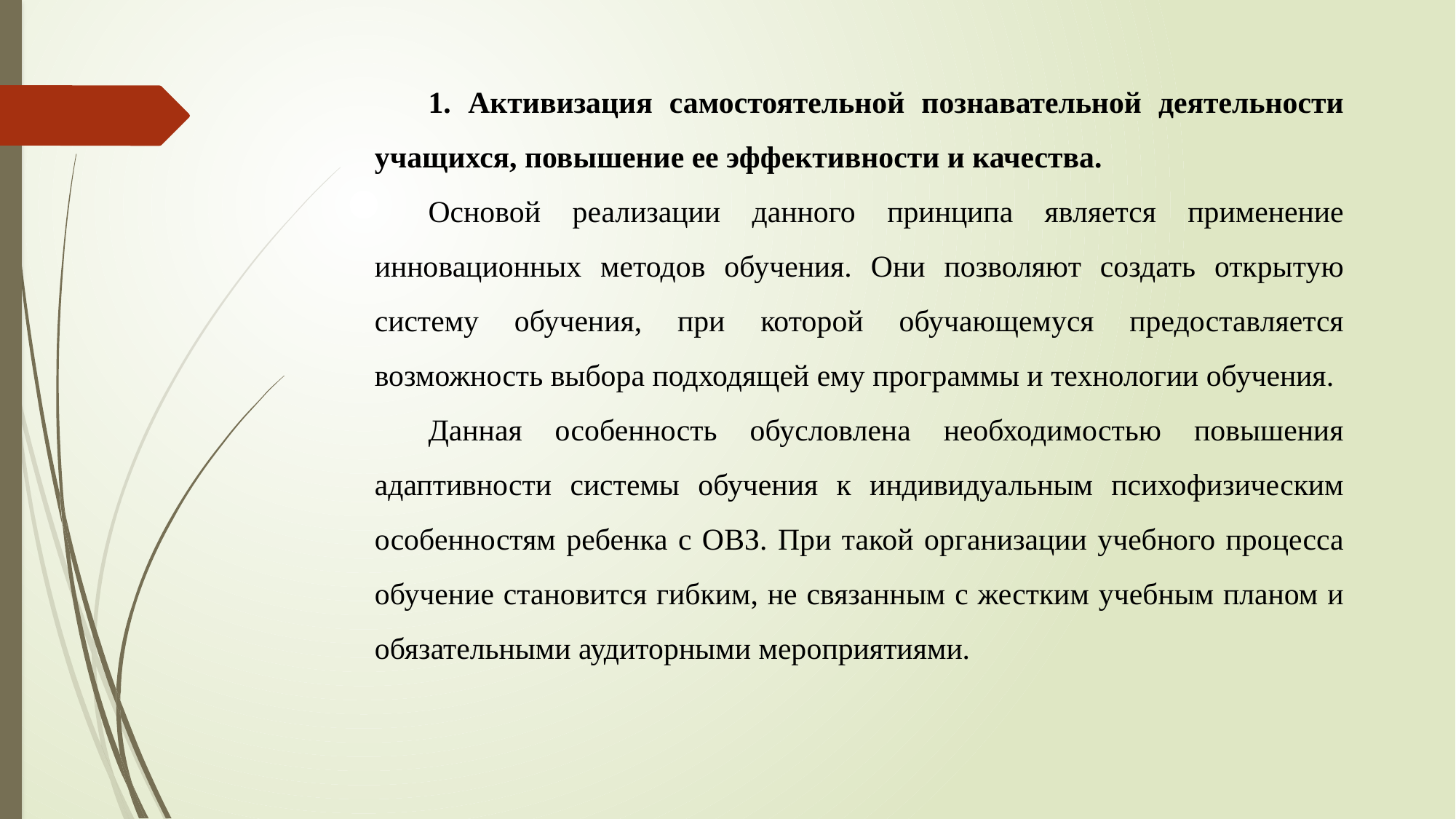

1. Активизация самостоятельной познавательной деятельности учащихся, повышение ее эффективности и качества.
Основой реализации данного принципа является применение инновационных методов обучения. Они позволяют создать открытую систему обучения, при которой обучающемуся предоставляется возможность выбора подходящей ему программы и технологии обучения.
Данная особенность обусловлена необходимостью повышения адаптивности системы обучения к индивидуальным психофизическим особенностям ребенка с ОВЗ. При такой организации учебного процесса обучение становится гибким, не связанным с жестким учебным планом и обязательными аудиторными мероприятиями.